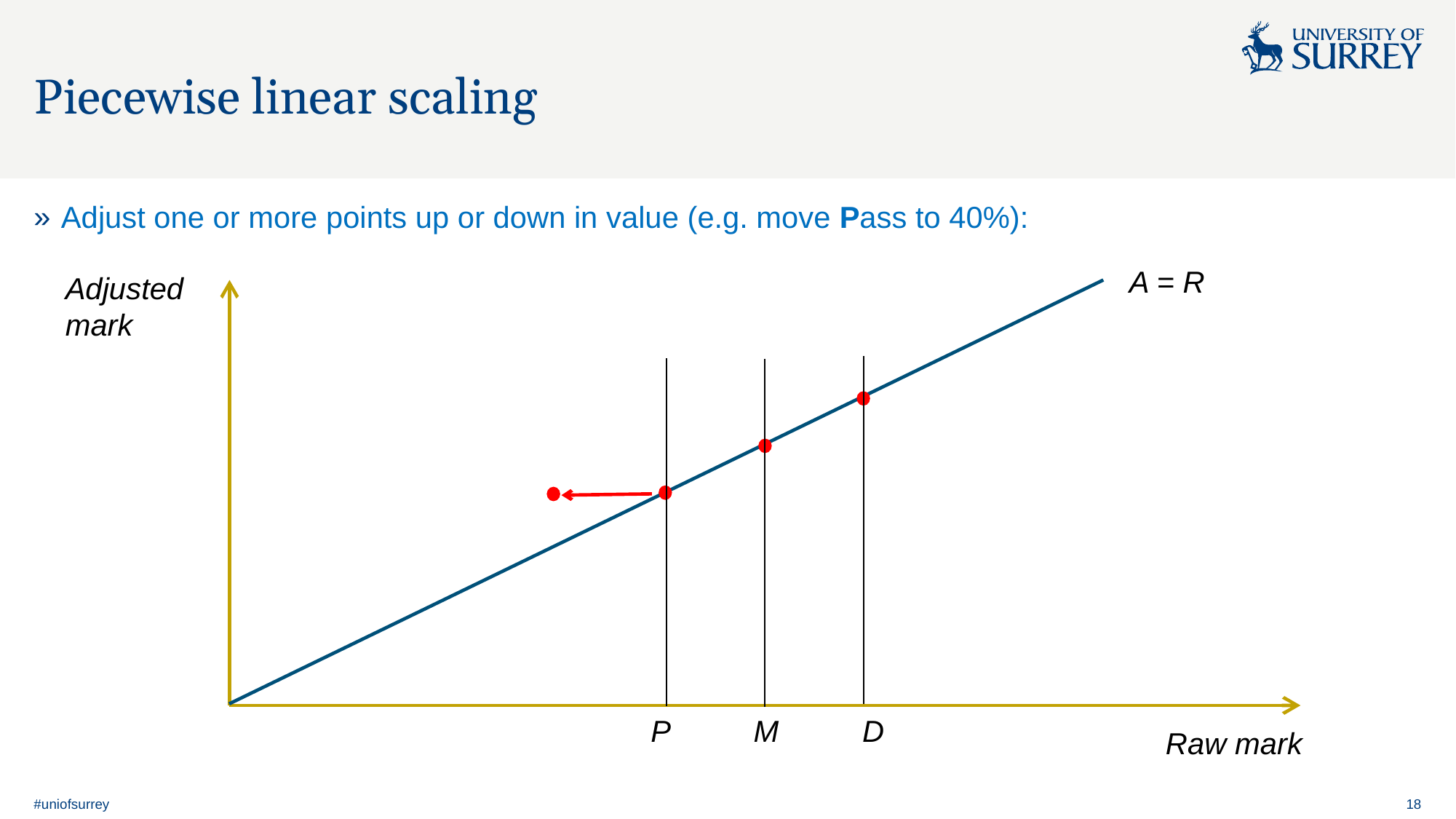

# Piecewise linear scaling
Adjust one or more points up or down in value (e.g. move Pass to 40%):
A = R
Adjusted
mark

P          M          D
Raw mark
#uniofsurrey
18